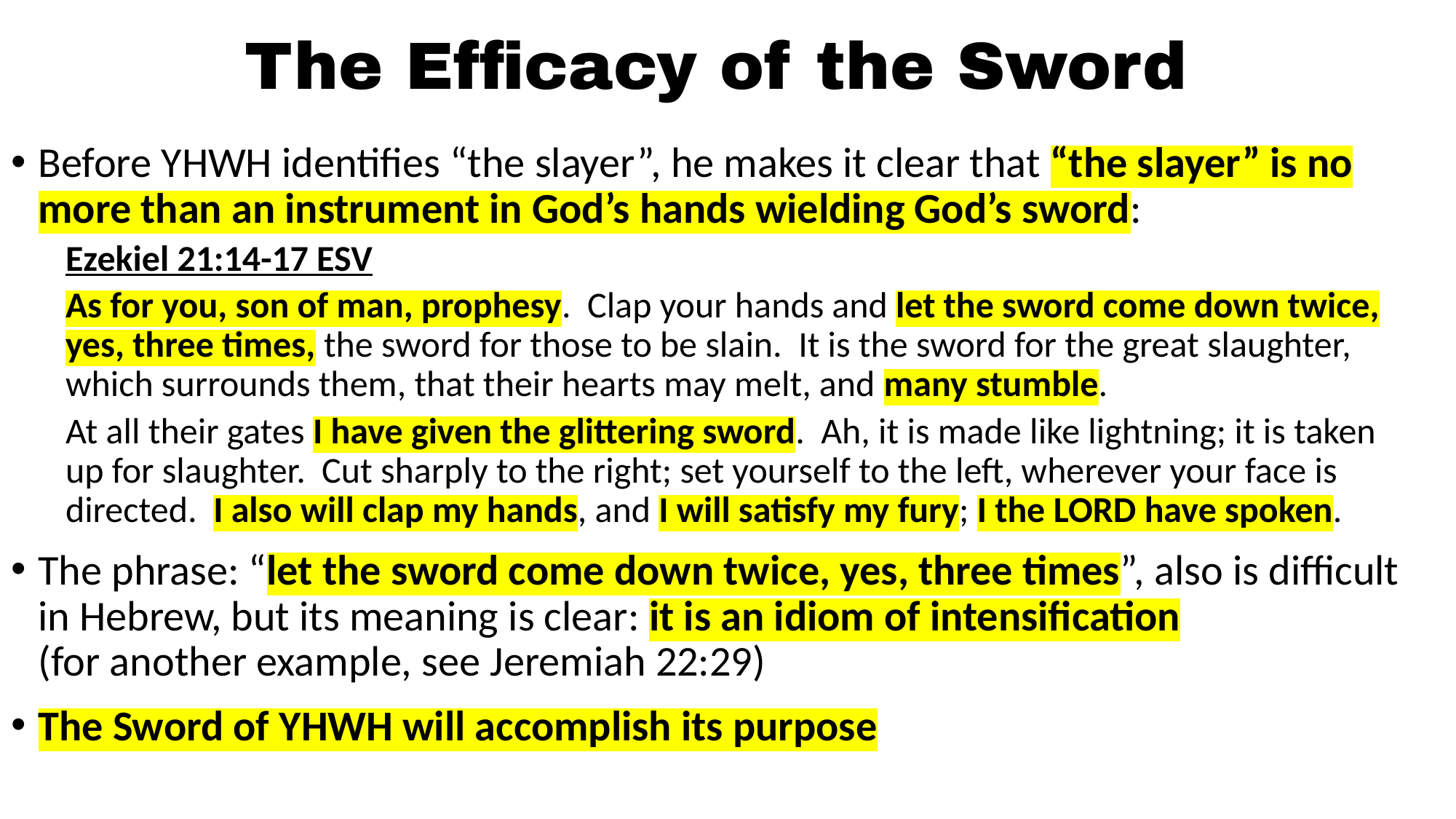

# The Efficacy of the Sword
Before YHWH identifies “the slayer”, he makes it clear that “the slayer” is no more than an instrument in God’s hands wielding God’s sword:
Ezekiel 21:14-17 ESV
As for you, son of man, prophesy.  Clap your hands and let the sword come down twice, yes, three times, the sword for those to be slain.  It is the sword for the great slaughter, which surrounds them, that their hearts may melt, and many stumble.
At all their gates I have given the glittering sword.  Ah, it is made like lightning; it is taken up for slaughter.  Cut sharply to the right; set yourself to the left, wherever your face is directed.  I also will clap my hands, and I will satisfy my fury; I the LORD have spoken.
The phrase: “let the sword come down twice, yes, three times”, also is difficult in Hebrew, but its meaning is clear: it is an idiom of intensification
(for another example, see Jeremiah 22:29)
The Sword of YHWH will accomplish its purpose